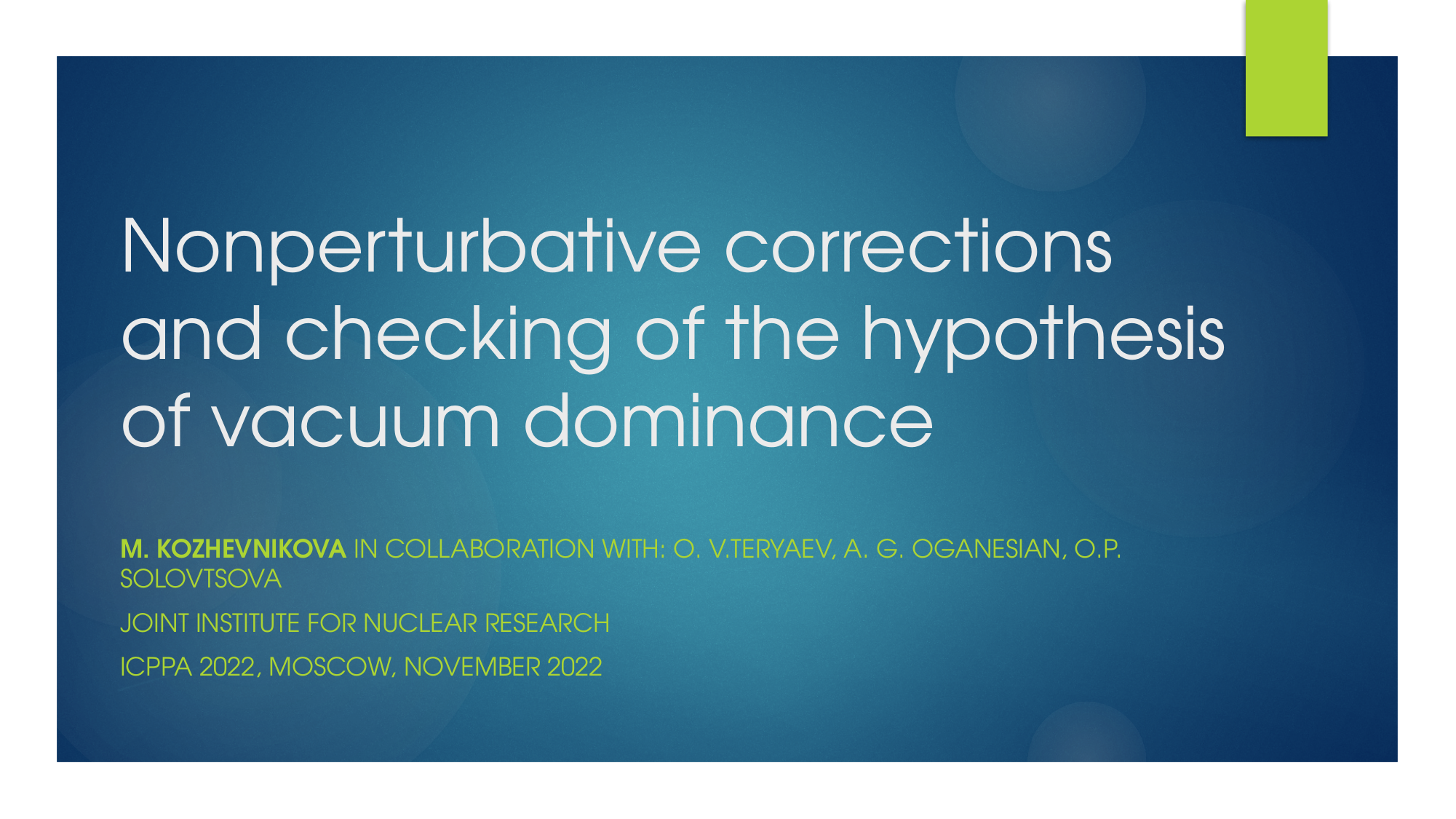

# Nonperturbative corrections and checking of the hypothesis of vacuum dominance
M. Kozhevnikova in collaboration with: O. V.Teryaev, A. G. Oganesian, O.P. Solovtsova
Joint Institute for Nuclear Research
ICPPA 2022, Moscow, November 2022